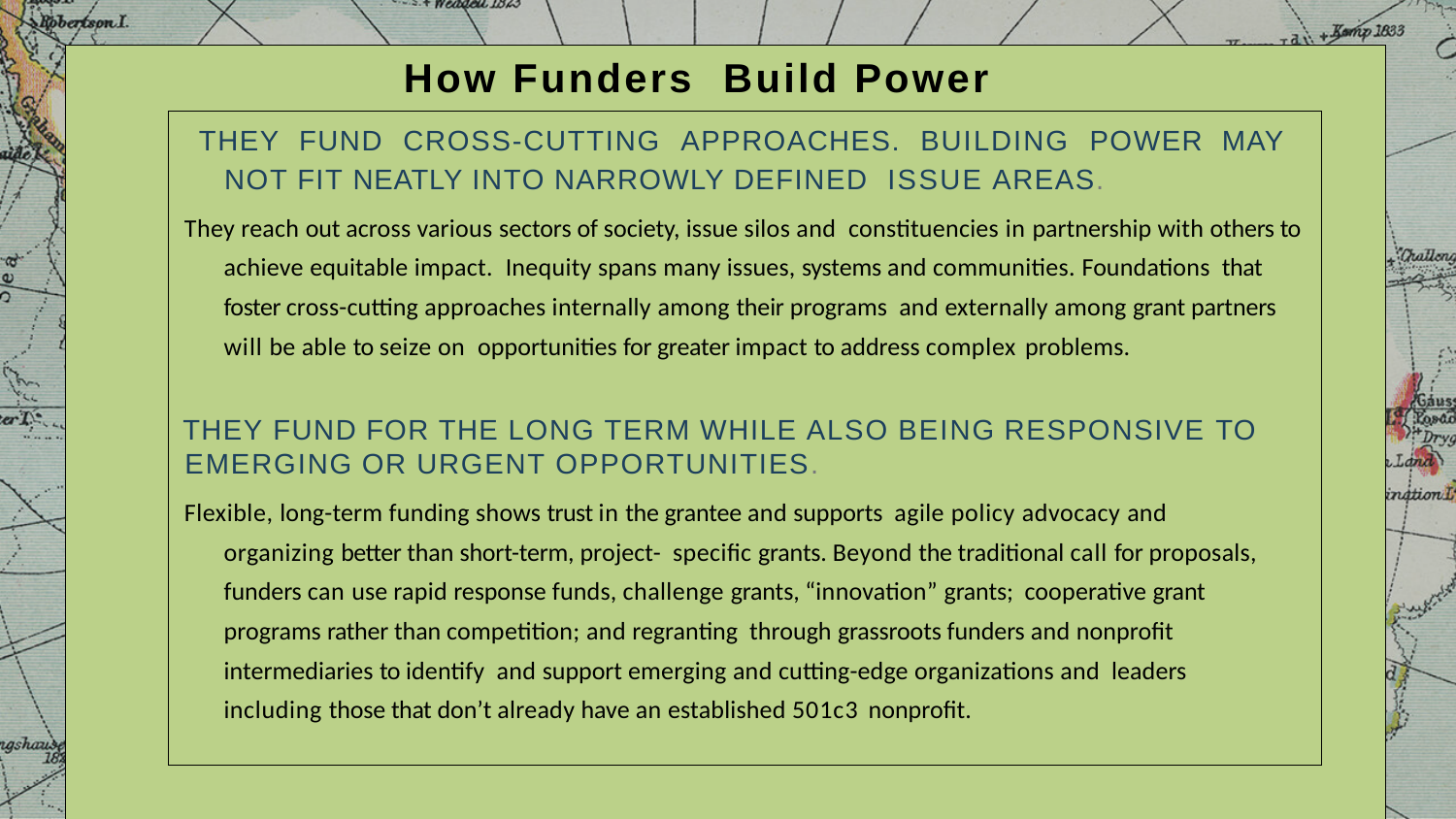

How Funders  Build Power
 THEY FUND CROSS-CUTTING APPROACHES. BUILDING POWER MAY NOT FIT NEATLY INTO NARROWLY DEFINED  ISSUE AREAS.
They reach out across various sectors of society, issue silos and  constituencies in partnership with others to achieve equitable impact.  Inequity spans many issues, systems and communities. Foundations  that foster cross-cutting approaches internally among their programs  and externally among grant partners will be able to seize on  opportunities for greater impact to address complex problems.

THEY FUND FOR THE LONG TERM WHILE ALSO BEING RESPONSIVE TO EMERGING OR URGENT OPPORTUNITIES.
Flexible, long-term funding shows trust in the grantee and supports  agile policy advocacy and organizing better than short-term, project-  specific grants. Beyond the traditional call for proposals, funders can use rapid response funds, challenge grants, “innovation” grants;  cooperative grant programs rather than competition; and regranting  through grassroots funders and nonprofit intermediaries to identify  and support emerging and cutting-edge organizations and leaders including those that don’t already have an established 501c3 nonprofit.